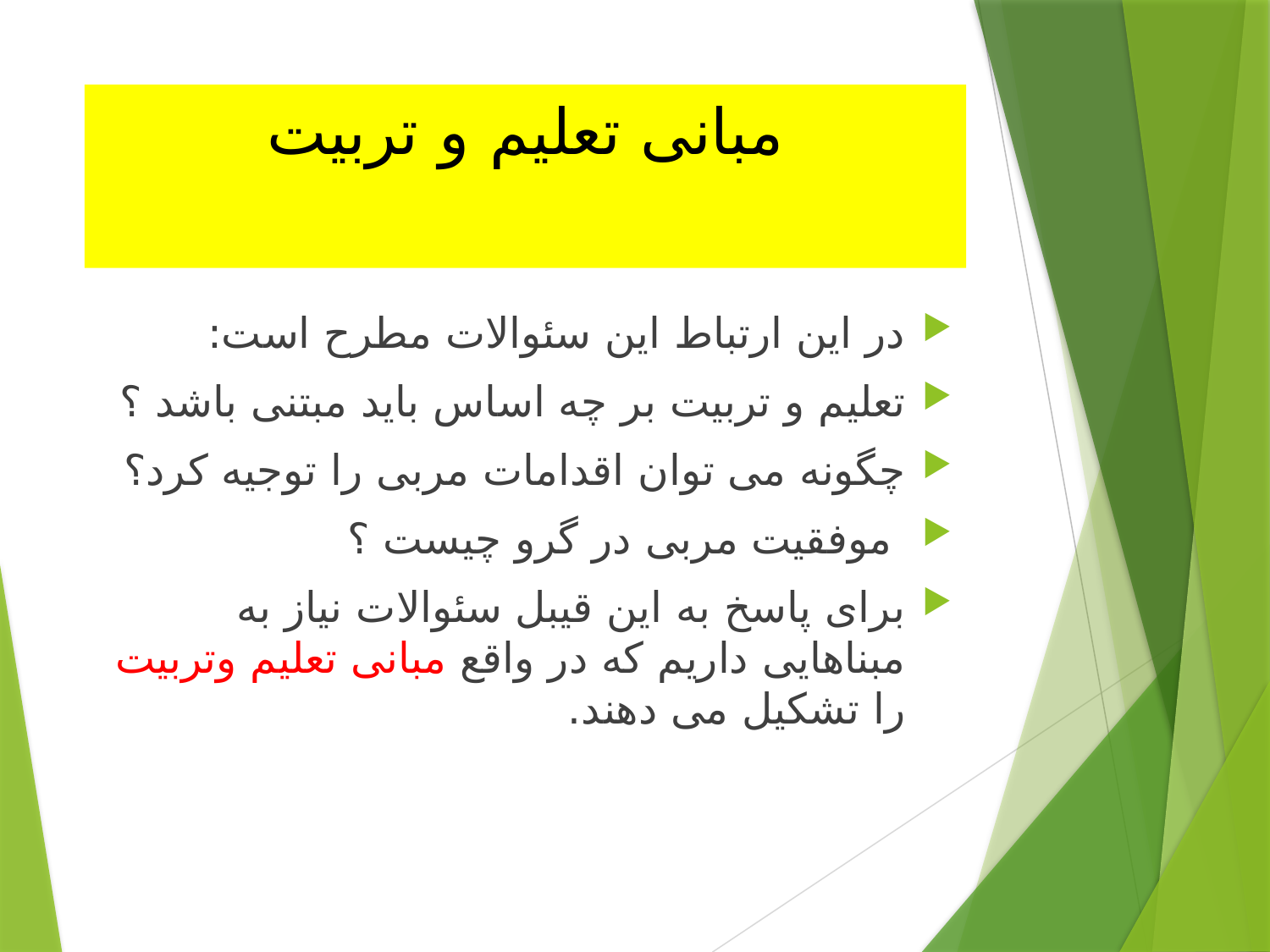

# مبانی تعلیم و تربیت
در این ارتباط این سئوالات مطرح است:
تعلیم و تربیت بر چه اساس باید مبتنی باشد ؟
چگونه می توان اقدامات مربی را توجیه کرد؟
 موفقیت مربی در گرو چیست ؟
برای پاسخ به این قیبل سئوالات نیاز به مبناهایی داریم که در واقع مبانی تعلیم وتربیت را تشکیل می دهند.